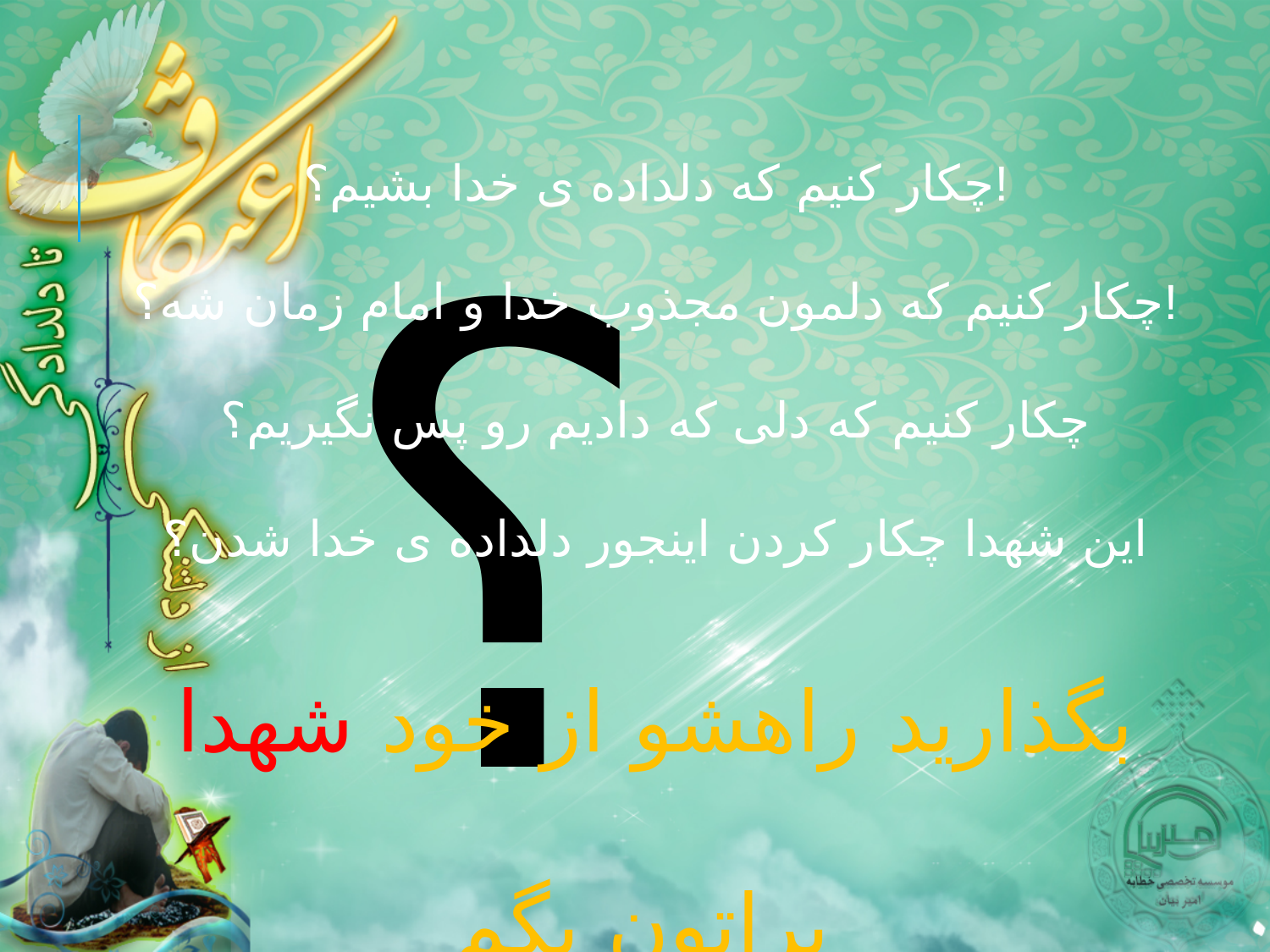

چکار کنیم که دلداده ی خدا بشیم؟!
چکار کنیم که دلمون مجذوب خدا و امام زمان شه؟!
چکار کنیم که دلی که دادیم رو پس نگیریم؟
این شهدا چکار کردن اینجور دلداده ی خدا شدن؟
بگذارید راهشو از خود شهدا براتون بگم
؟